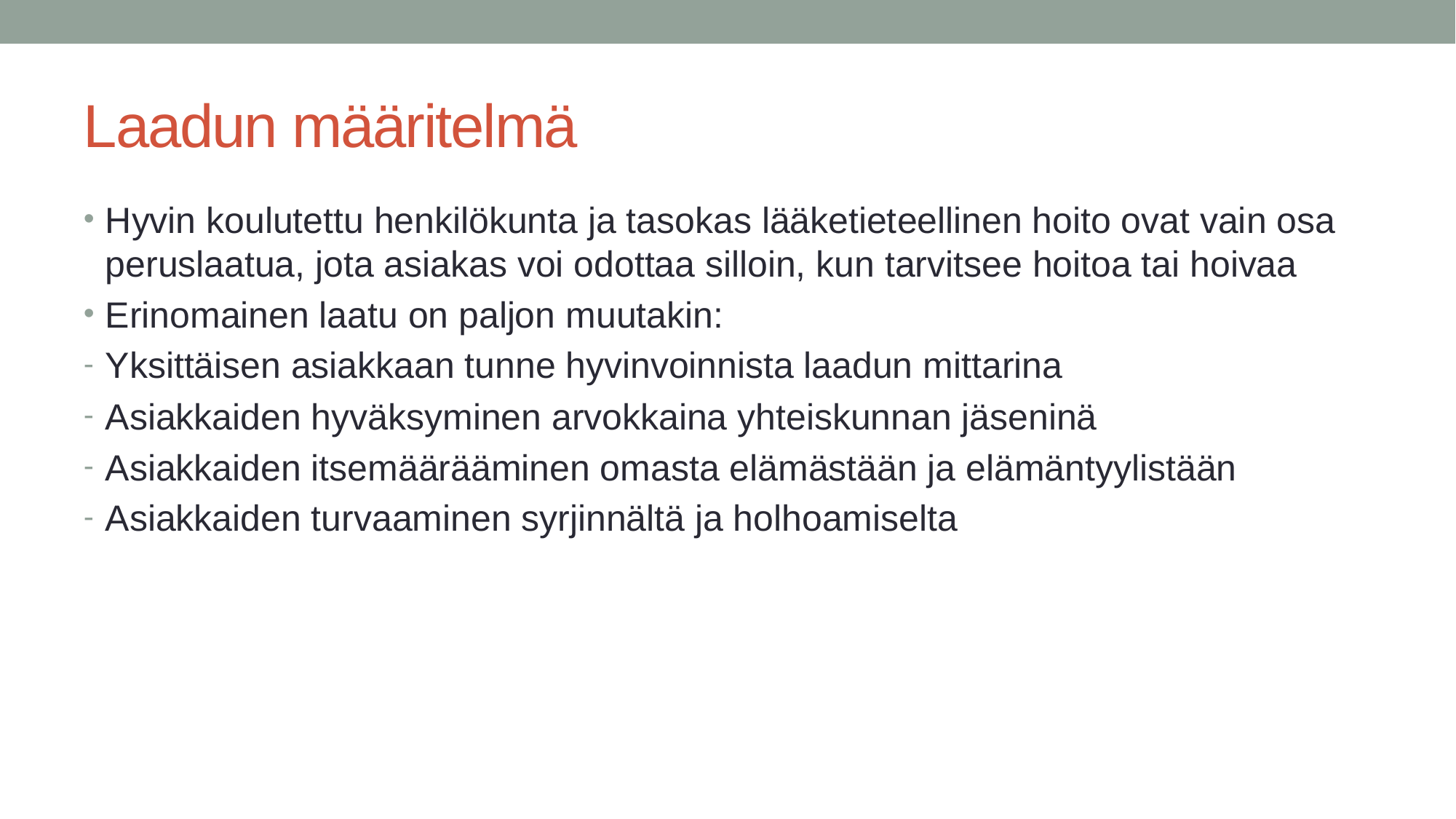

# Laadun määritelmä
Hyvin koulutettu henkilökunta ja tasokas lääketieteellinen hoito ovat vain osa peruslaatua, jota asiakas voi odottaa silloin, kun tarvitsee hoitoa tai hoivaa
Erinomainen laatu on paljon muutakin:
Yksittäisen asiakkaan tunne hyvinvoinnista laadun mittarina
Asiakkaiden hyväksyminen arvokkaina yhteiskunnan jäseninä
Asiakkaiden itsemäärääminen omasta elämästään ja elämäntyylistään
Asiakkaiden turvaaminen syrjinnältä ja holhoamiselta